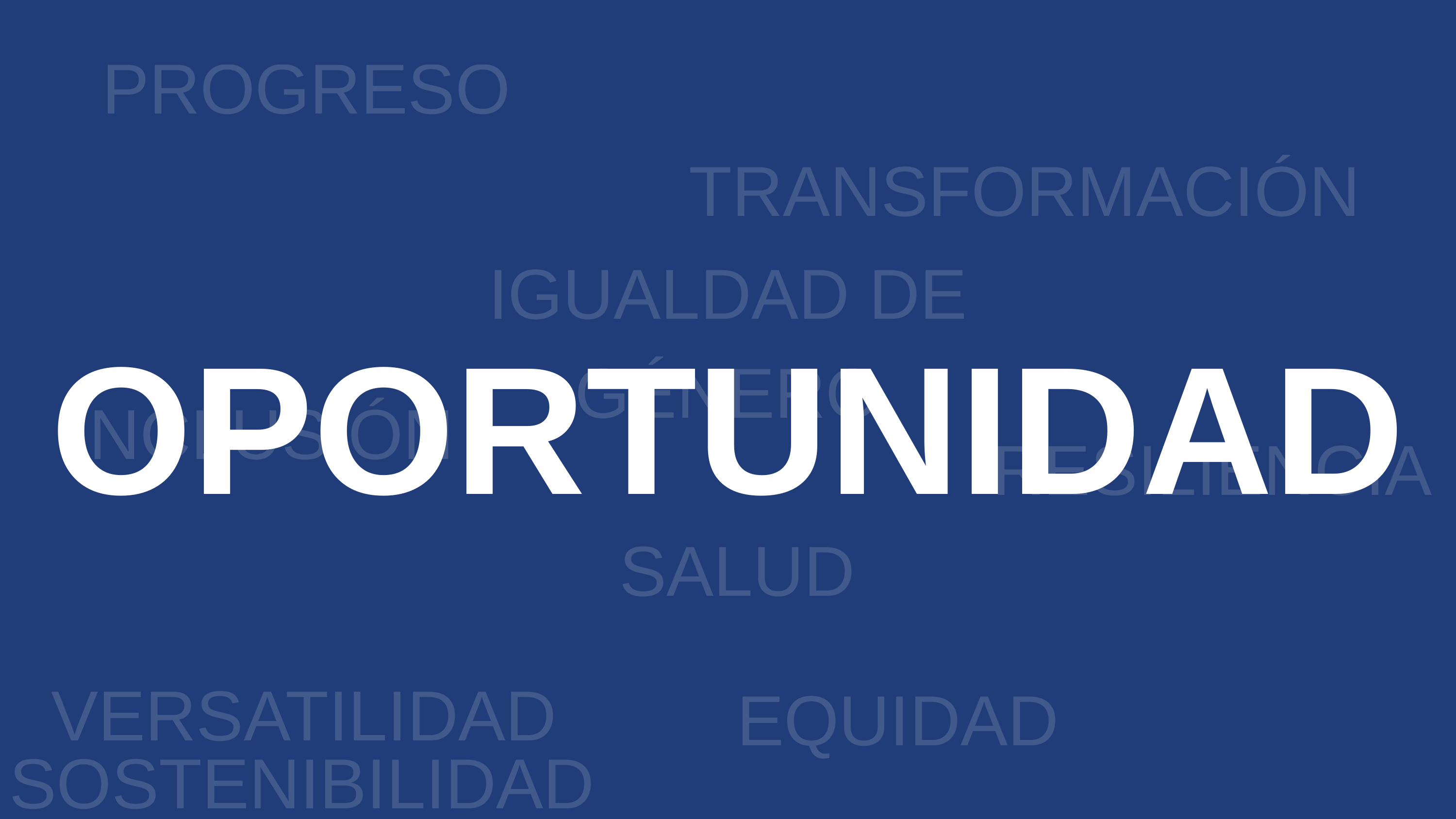

PROGRESO
TRANSFORMACIÓN
IGUALDAD DE GÉNERO
OPORTUNIDAD
INCLUSIÓN
RESILIENCIA
SALUD
VERSATILIDAD
EQUIDAD
SOSTENIBILIDAD